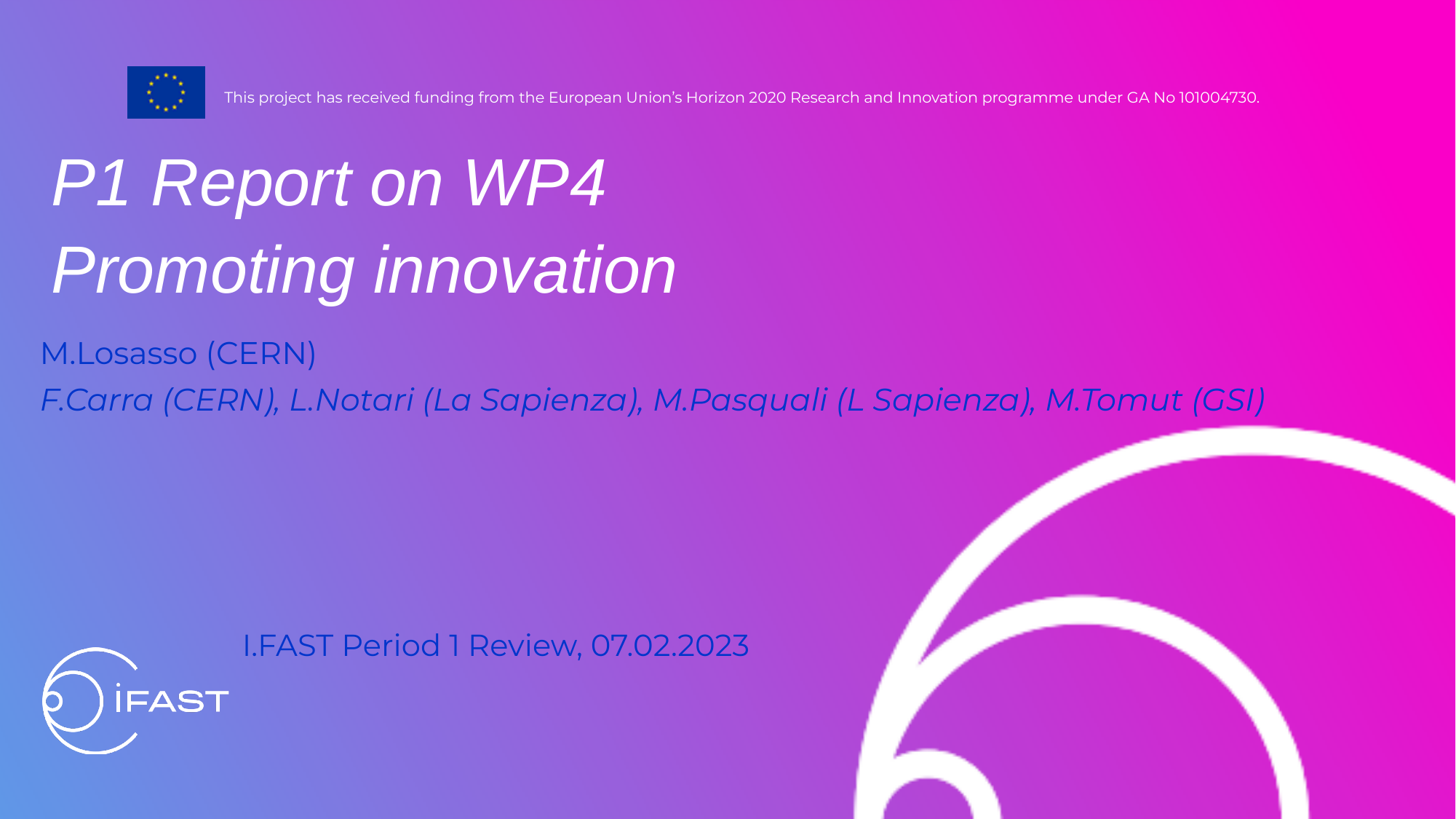

P1 Report on WP4
Promoting innovation
M.Losasso (CERN)
F.Carra (CERN), L.Notari (La Sapienza), M.Pasquali (L Sapienza), M.Tomut (GSI)
I.FAST Period 1 Review, 07.02.2023